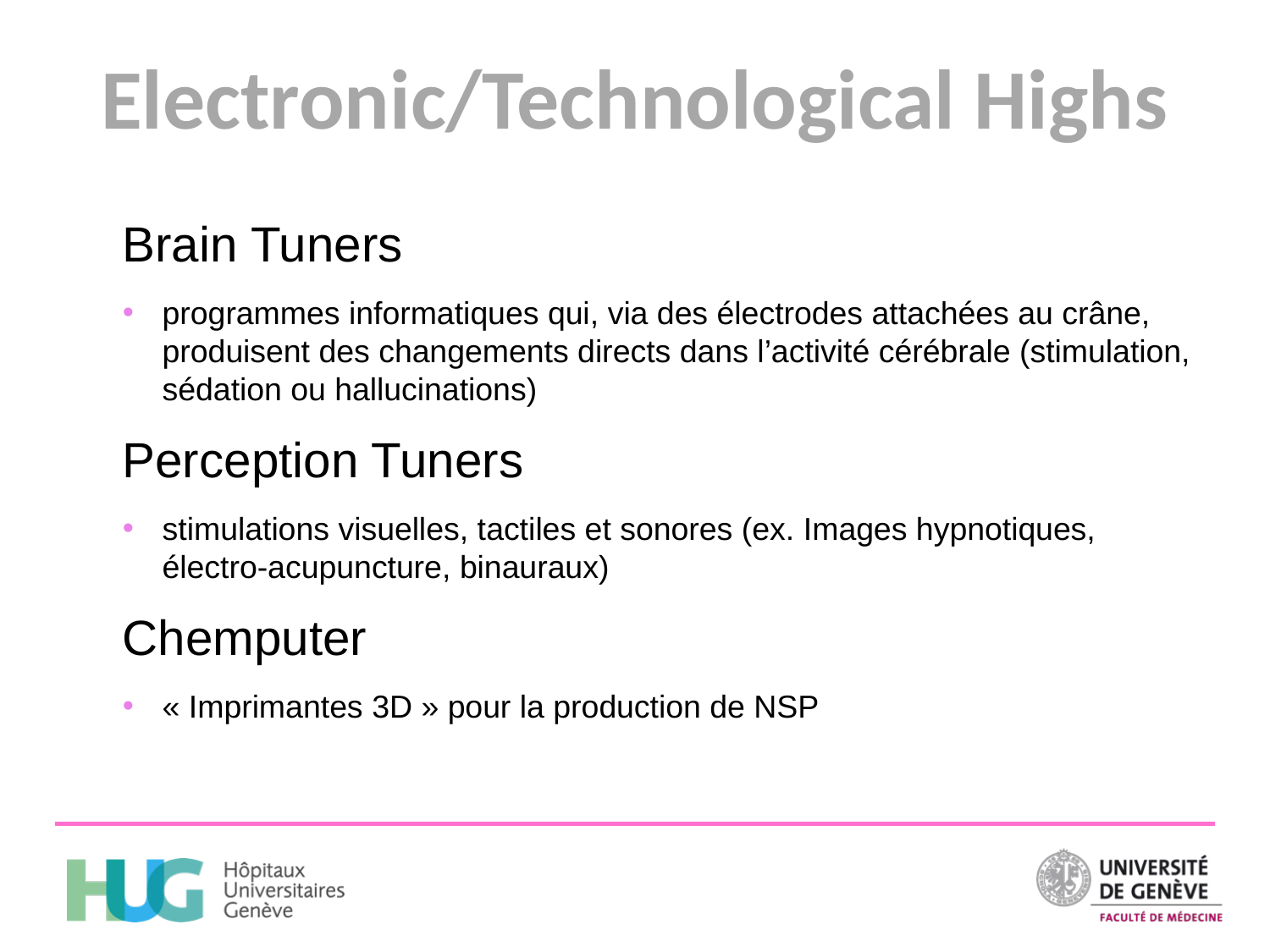

# Electronic/Technological Highs
Brain Tuners
programmes informatiques qui, via des électrodes attachées au crâne, produisent des changements directs dans l’activité cérébrale (stimulation, sédation ou hallucinations)
Perception Tuners
stimulations visuelles, tactiles et sonores (ex. Images hypnotiques, électro-acupuncture, binauraux)
Chemputer
« Imprimantes 3D » pour la production de NSP